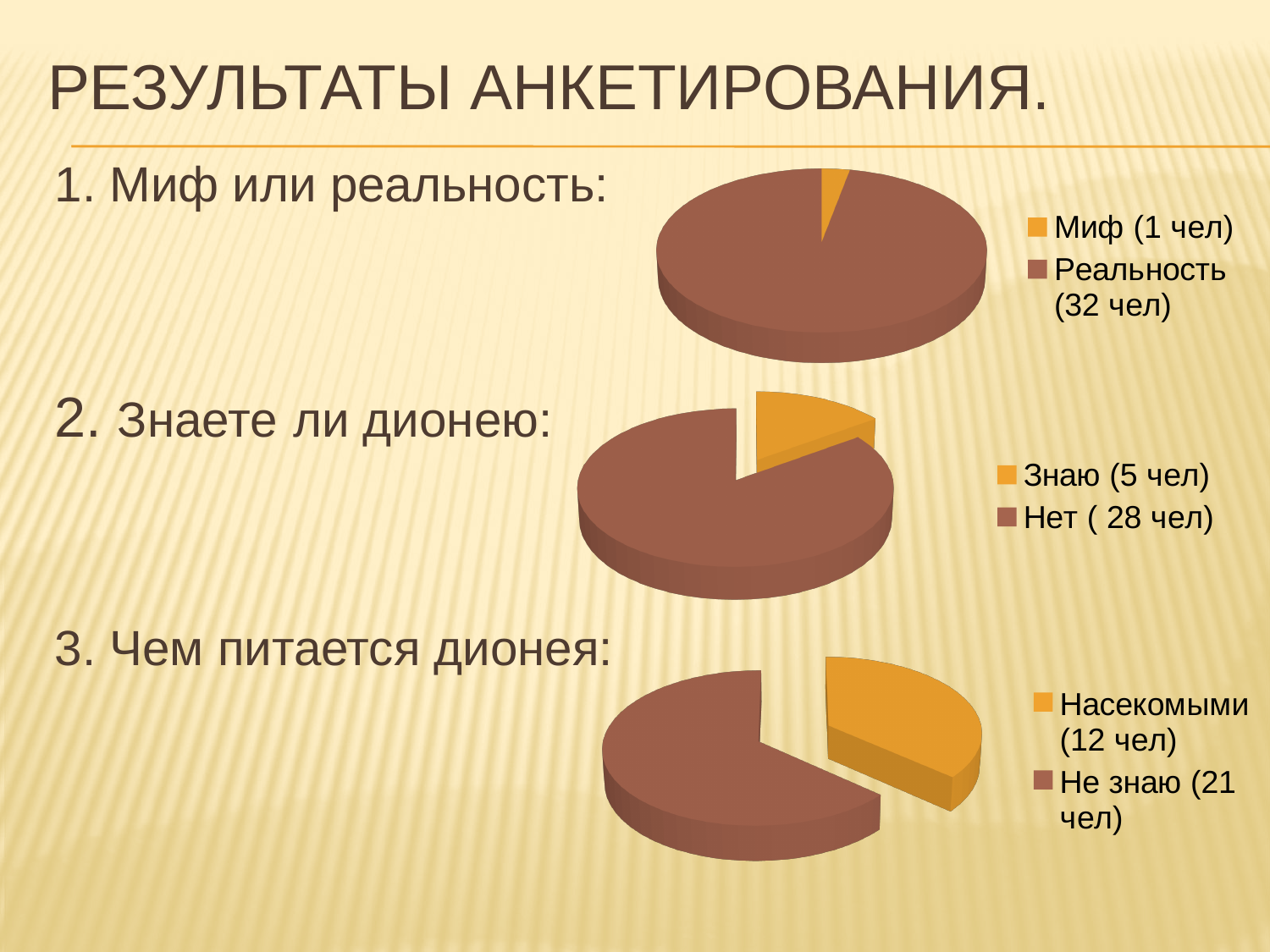

# Результаты анкетирования.
1. Миф или реальность:

2. Знаете ли дионею:

3. Чем питается дионея:

[unsupported chart]

[unsupported chart]

[unsupported chart]